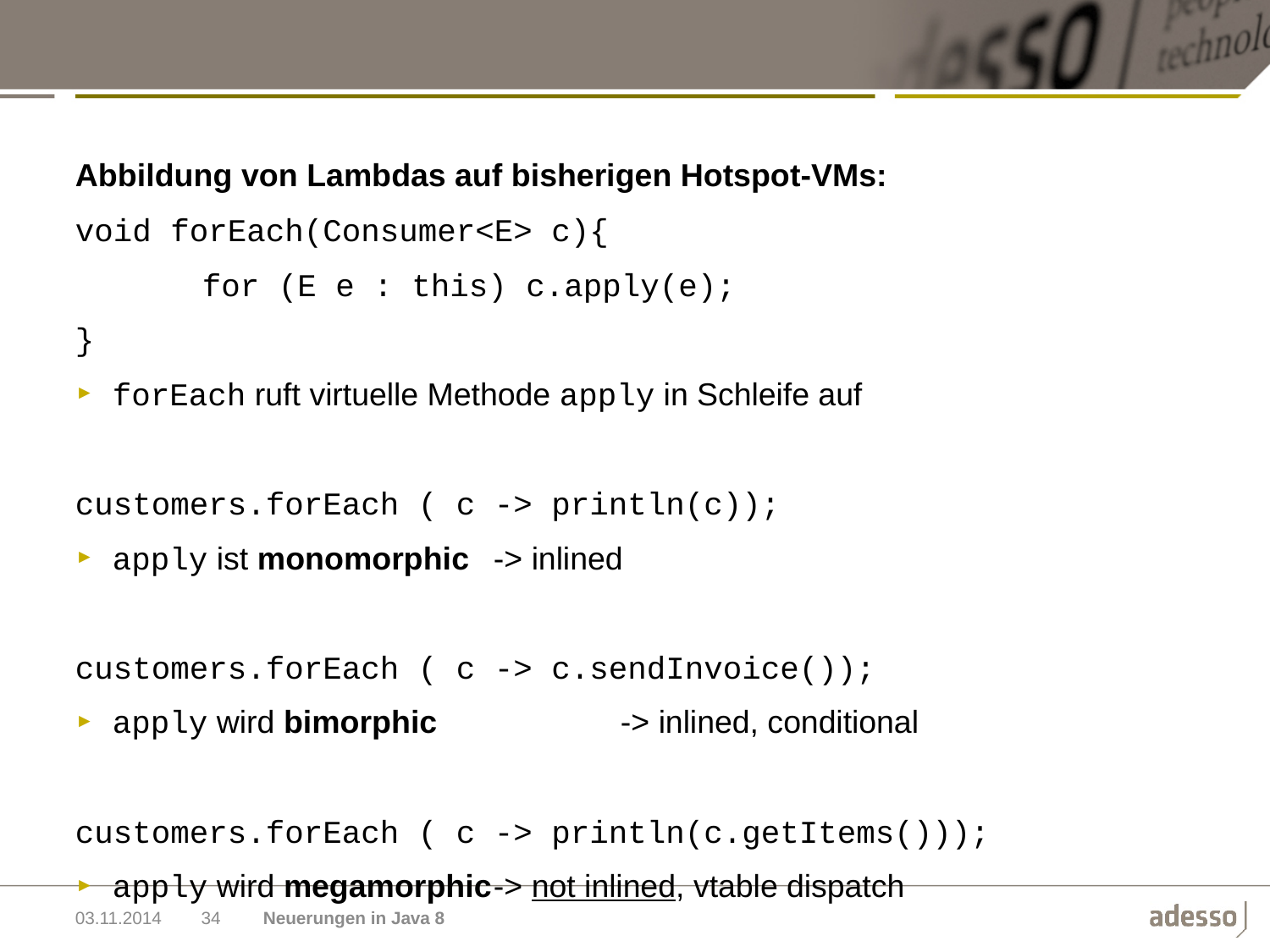

Abbildung von Lambdas auf bisherigen Hotspot-VMs:
void forEach(Consumer<E> c){
	for (E e : this) c.apply(e);
}
forEach ruft virtuelle Methode apply in Schleife auf

customers.forEach ( c -> println(c));
apply ist monomorphic	-> inlined

customers.forEach ( c -> c.sendInvoice());
apply wird bimorphic		-> inlined, conditional

customers.forEach ( c -> println(c.getItems()));
apply wird megamorphic	-> not inlined, vtable dispatch
03.11.2014
34
Neuerungen in Java 8